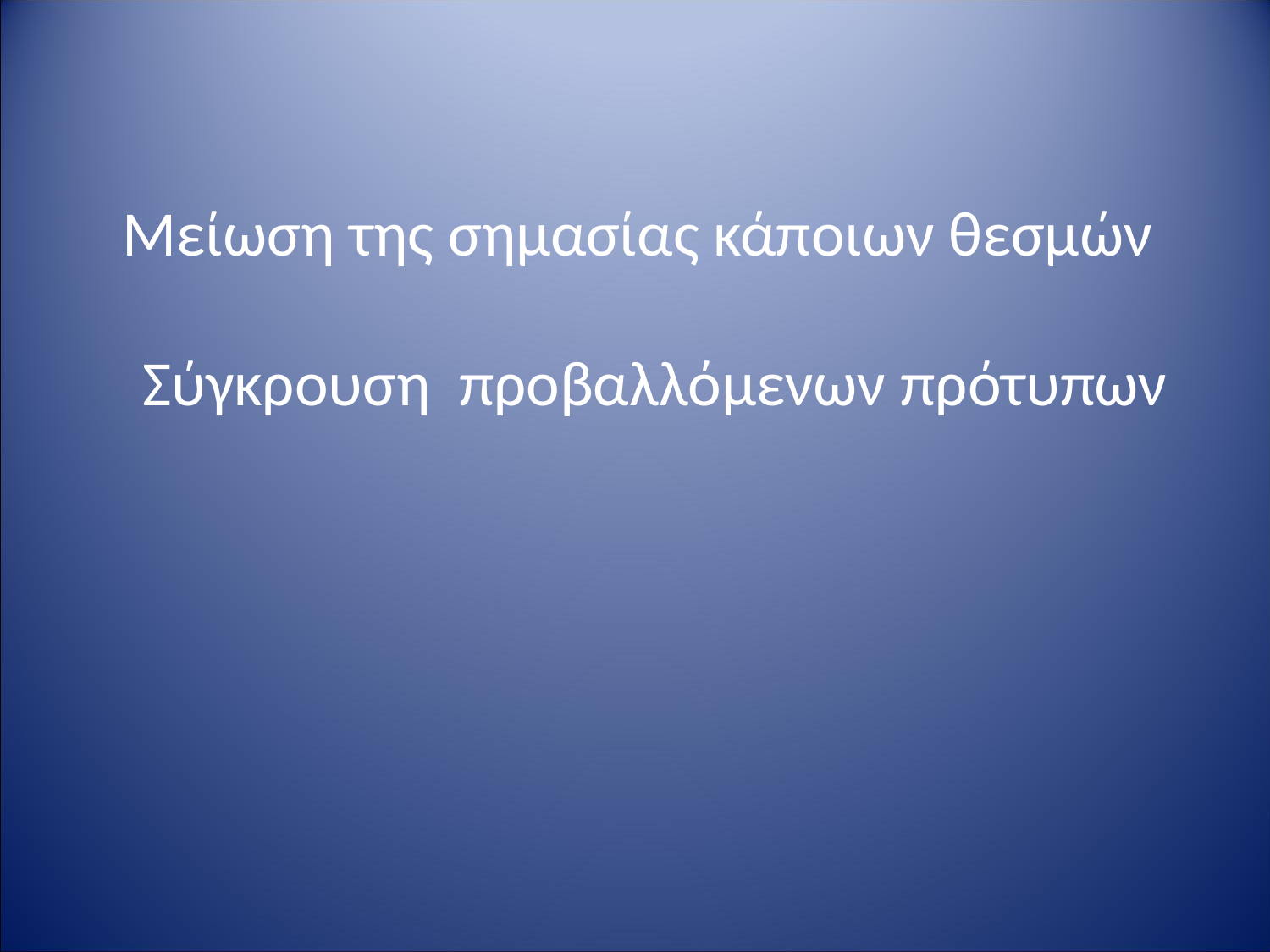

Μείωση της σημασίας κάποιων θεσμών
Σύγκρουση  προβαλλόμενων πρότυπων